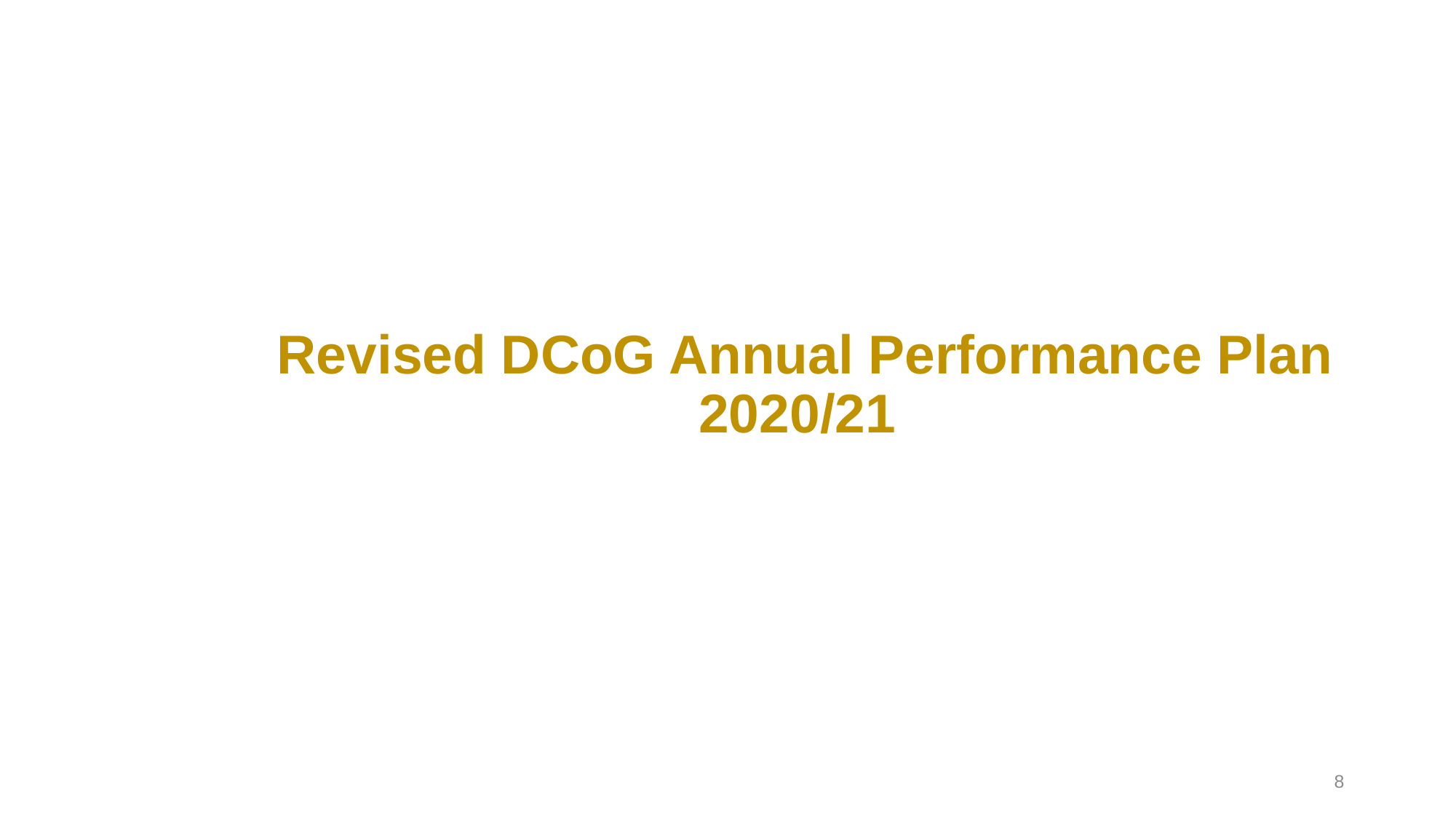

# Revised DCoG Annual Performance Plan 2020/21
8